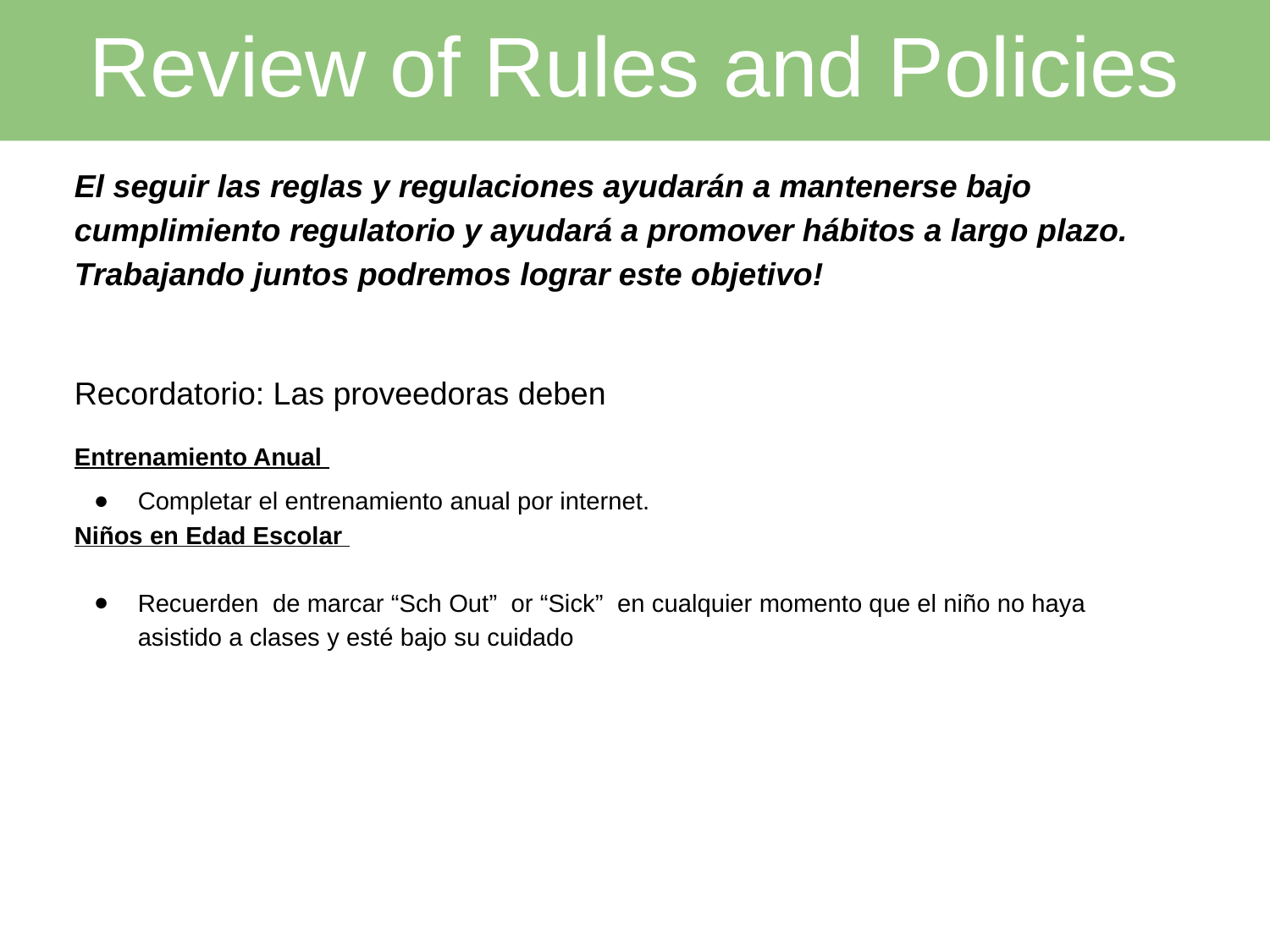

Review of Rules and Policies
El seguir las reglas y regulaciones ayudarán a mantenerse bajo cumplimiento regulatorio y ayudará a promover hábitos a largo plazo. Trabajando juntos podremos lograr este objetivo!

Recordatorio: Las proveedoras deben
Entrenamiento Anual
Completar el entrenamiento anual por internet.
Niños en Edad Escolar

Recuerden  de marcar “Sch Out”  or “Sick”  en cualquier momento que el niño no haya asistido a clases y esté bajo su cuidado